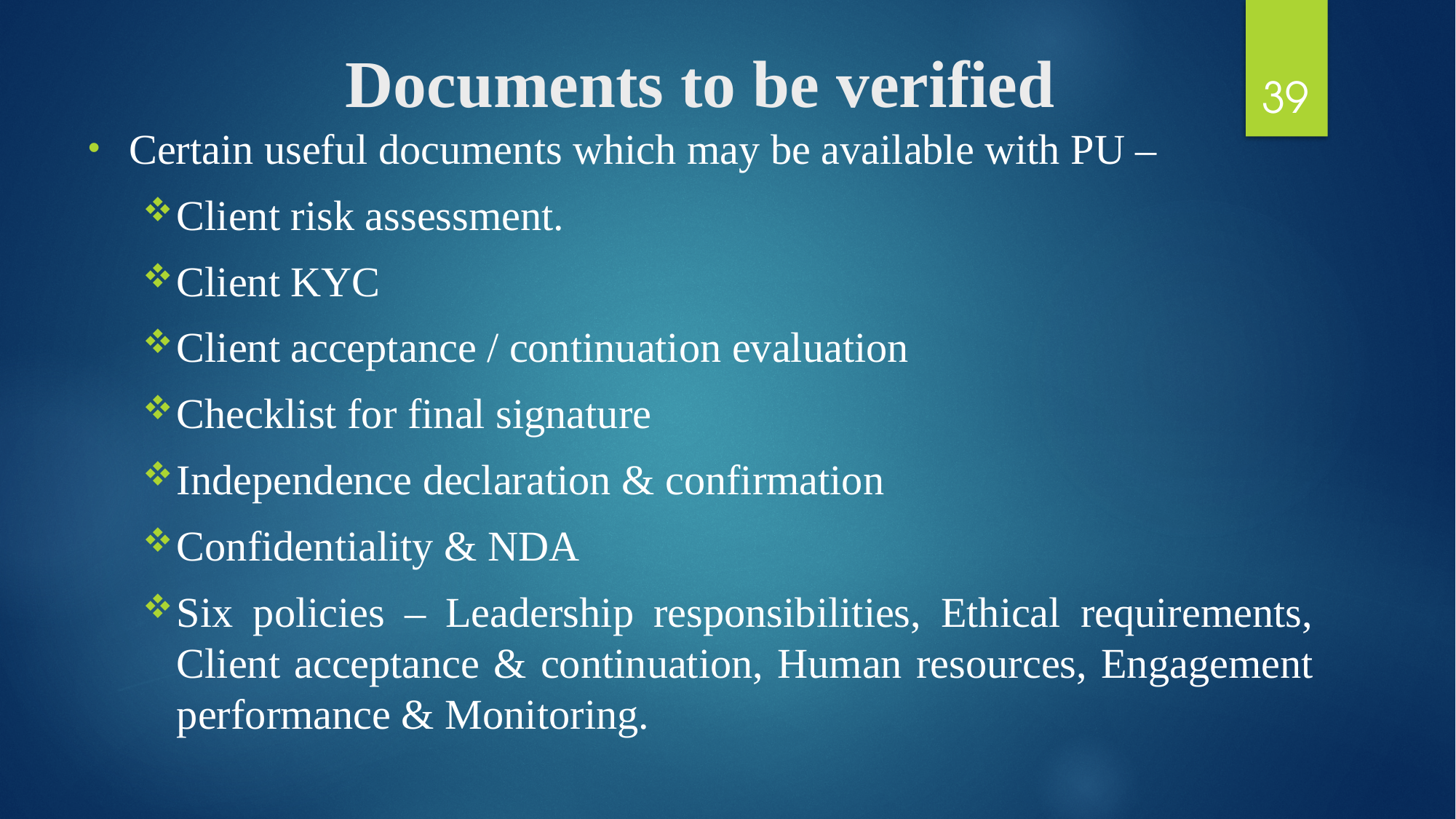

# Documents to be verified
39
Certain useful documents which may be available with PU –
Client risk assessment.
Client KYC
Client acceptance / continuation evaluation
Checklist for final signature
Independence declaration & confirmation
Confidentiality & NDA
Six policies – Leadership responsibilities, Ethical requirements, Client acceptance & continuation, Human resources, Engagement performance & Monitoring.